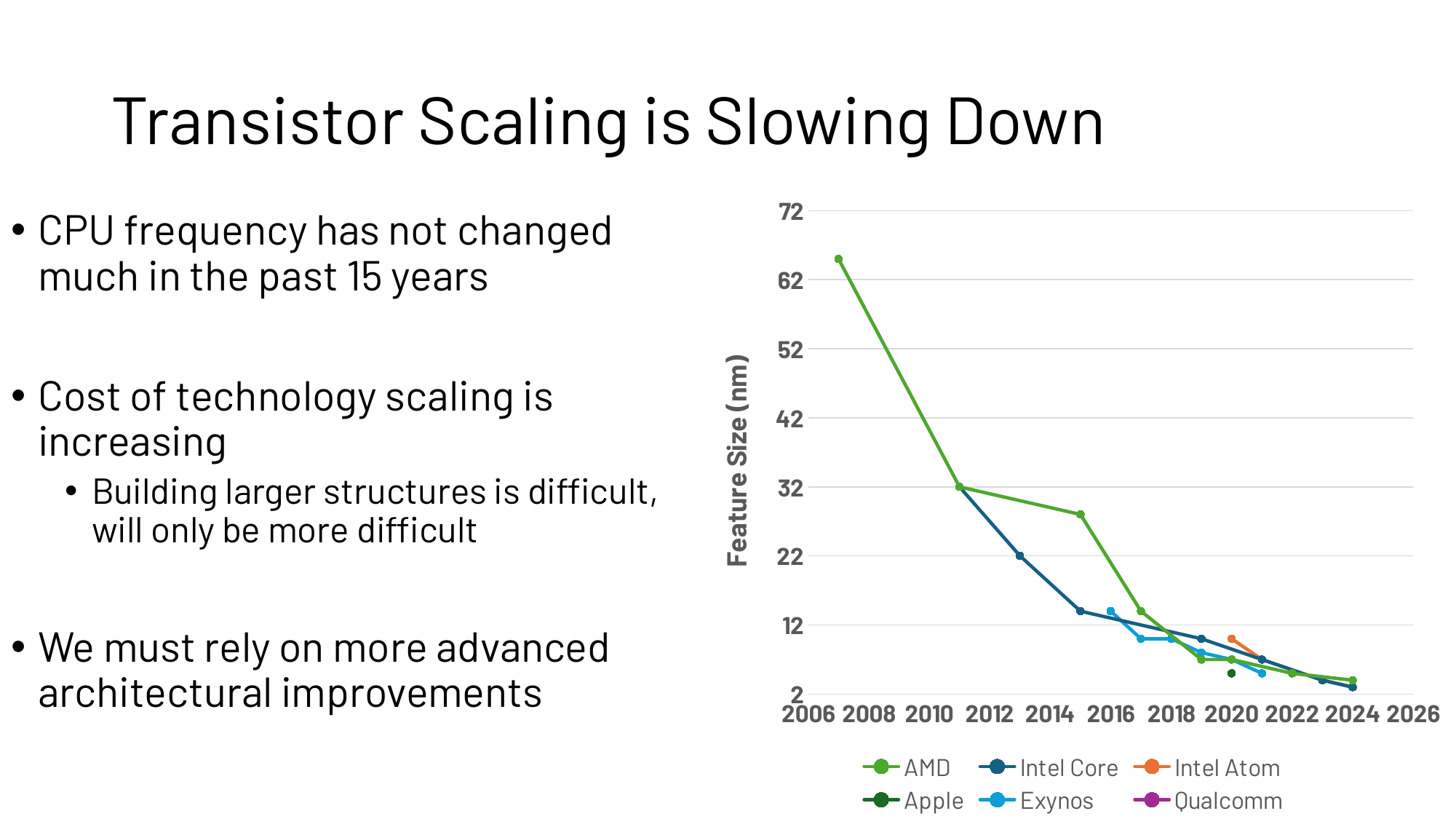

# Transistor Scaling is Slowing Down

### Chart

| Category | AMD | Intel Core | Intel Atom | Apple | Exynos | Qualcomm |
|---|---|---|---|---|---|---|
CPU frequency has not changed much in the past 15 years

Cost of technology scaling is increasing
Building larger structures is difficult, will only be more difficult

We must rely on more advanced architectural improvements